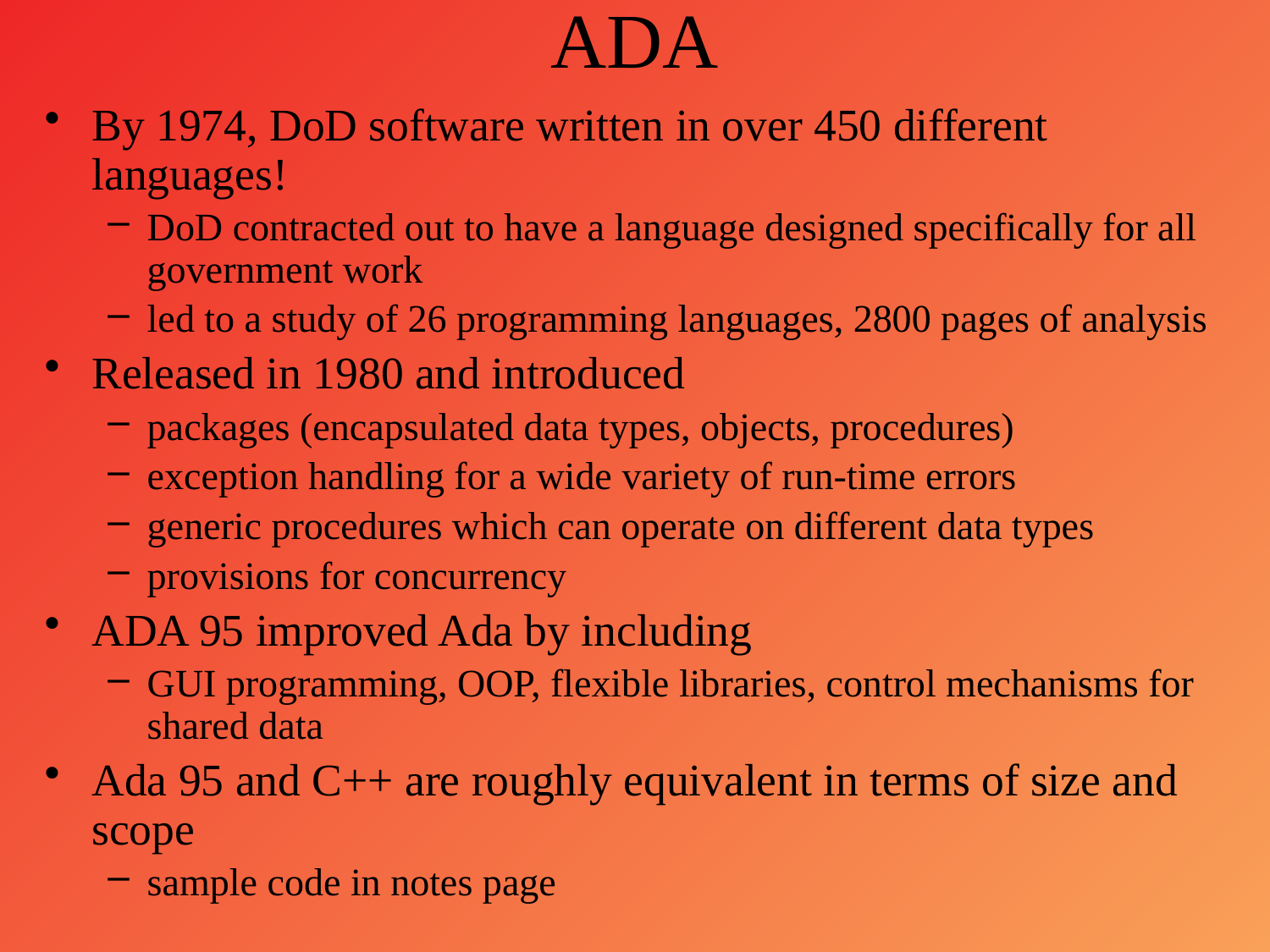

# ADA
By 1974, DoD software written in over 450 different languages!
DoD contracted out to have a language designed specifically for all government work
led to a study of 26 programming languages, 2800 pages of analysis
Released in 1980 and introduced
packages (encapsulated data types, objects, procedures)
exception handling for a wide variety of run-time errors
generic procedures which can operate on different data types
provisions for concurrency
ADA 95 improved Ada by including
GUI programming, OOP, flexible libraries, control mechanisms for shared data
Ada 95 and C++ are roughly equivalent in terms of size and scope
sample code in notes page